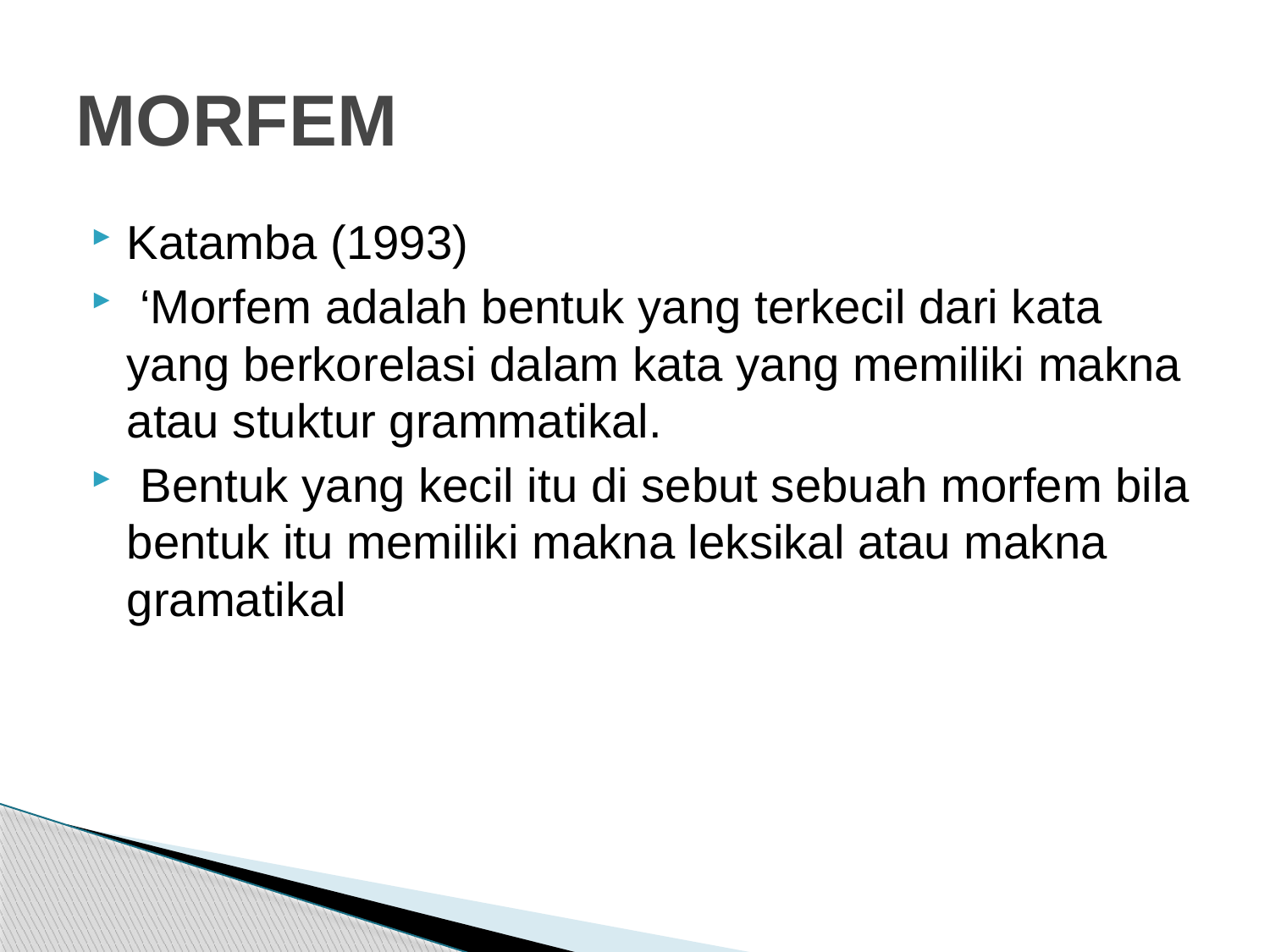

# MORFEM
Katamba (1993)
 ‘Morfem adalah bentuk yang terkecil dari kata yang berkorelasi dalam kata yang memiliki makna atau stuktur grammatikal.
 Bentuk yang kecil itu di sebut sebuah morfem bila bentuk itu memiliki makna leksikal atau makna gramatikal